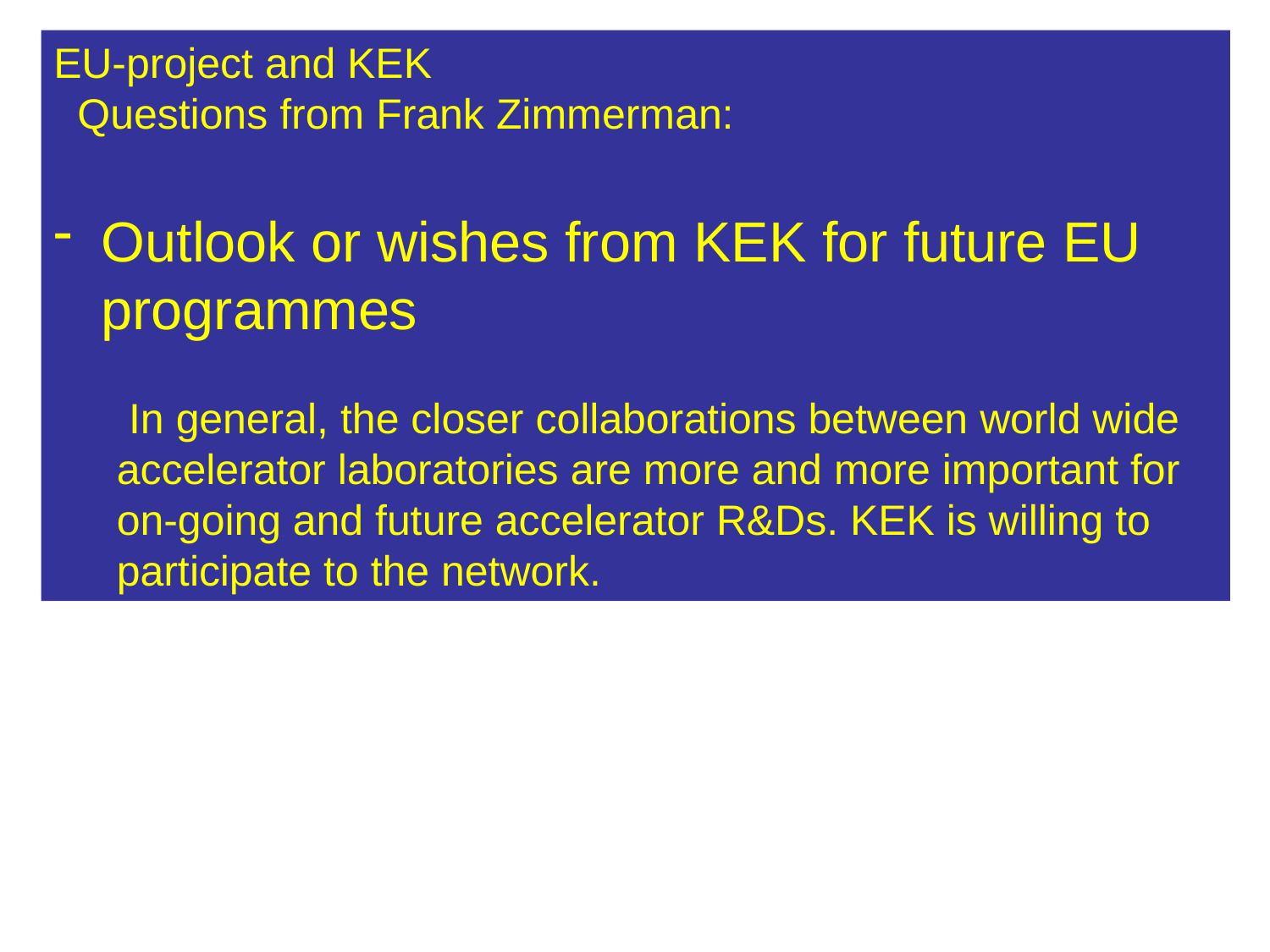

EU-project and KEK
  Questions from Frank Zimmerman:

Outlook or wishes from KEK for future EU programmes

 In general, the closer collaborations between world wide accelerator laboratories are more and more important for on-going and future accelerator R&Ds. KEK is willing to participate to the network.